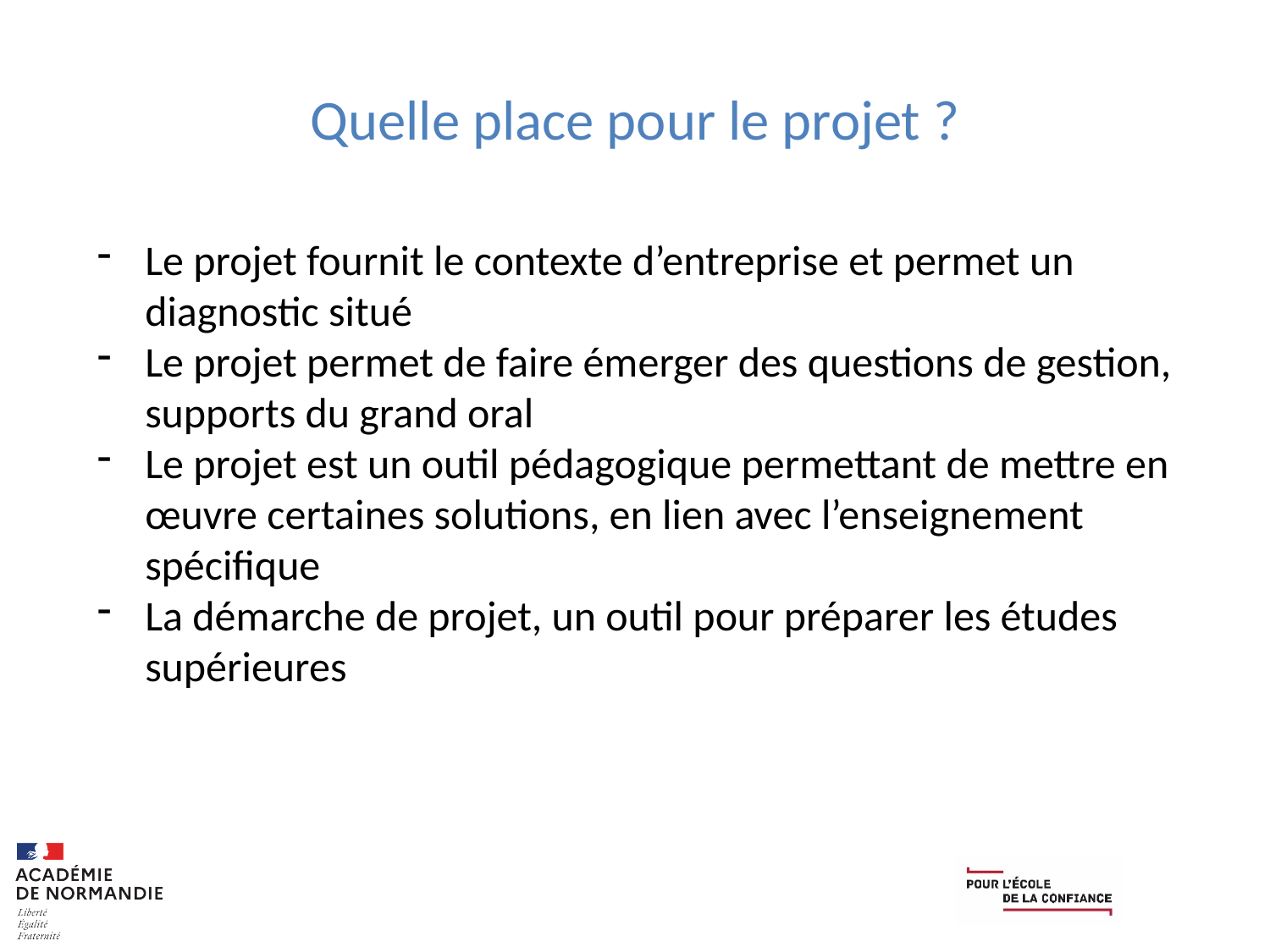

# Quelle place pour le projet ?

Le projet fournit le contexte d’entreprise et permet un diagnostic situé
Le projet permet de faire émerger des questions de gestion, supports du grand oral
Le projet est un outil pédagogique permettant de mettre en œuvre certaines solutions, en lien avec l’enseignement spécifique
La démarche de projet, un outil pour préparer les études supérieures